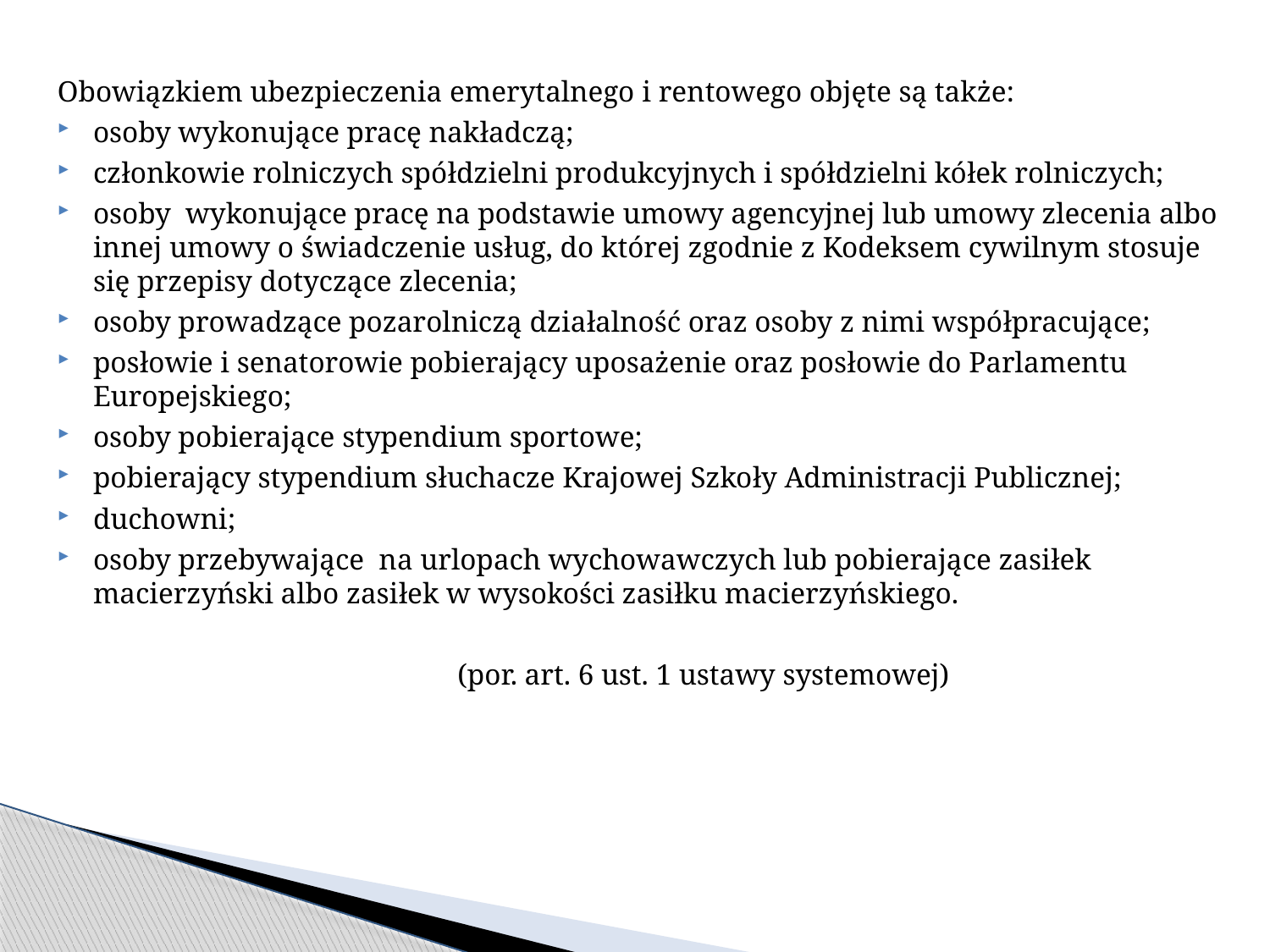

Obowiązkiem ubezpieczenia emerytalnego i rentowego objęte są także:
osoby wykonujące pracę nakładczą;
członkowie rolniczych spółdzielni produkcyjnych i spółdzielni kółek rolniczych;
osoby  wykonujące pracę na podstawie umowy agencyjnej lub umowy zlecenia albo innej umowy o świadczenie usług, do której zgodnie z Kodeksem cywilnym stosuje się przepisy dotyczące zlecenia;
osoby prowadzące pozarolniczą działalność oraz osoby z nimi współpracujące;
posłowie i senatorowie pobierający uposażenie oraz posłowie do Parlamentu Europejskiego;
osoby pobierające stypendium sportowe;
pobierający stypendium słuchacze Krajowej Szkoły Administracji Publicznej;
duchowni;
osoby przebywające  na urlopach wychowawczych lub pobierające zasiłek macierzyński albo zasiłek w wysokości zasiłku macierzyńskiego.

                                                      (por. art. 6 ust. 1 ustawy systemowej)